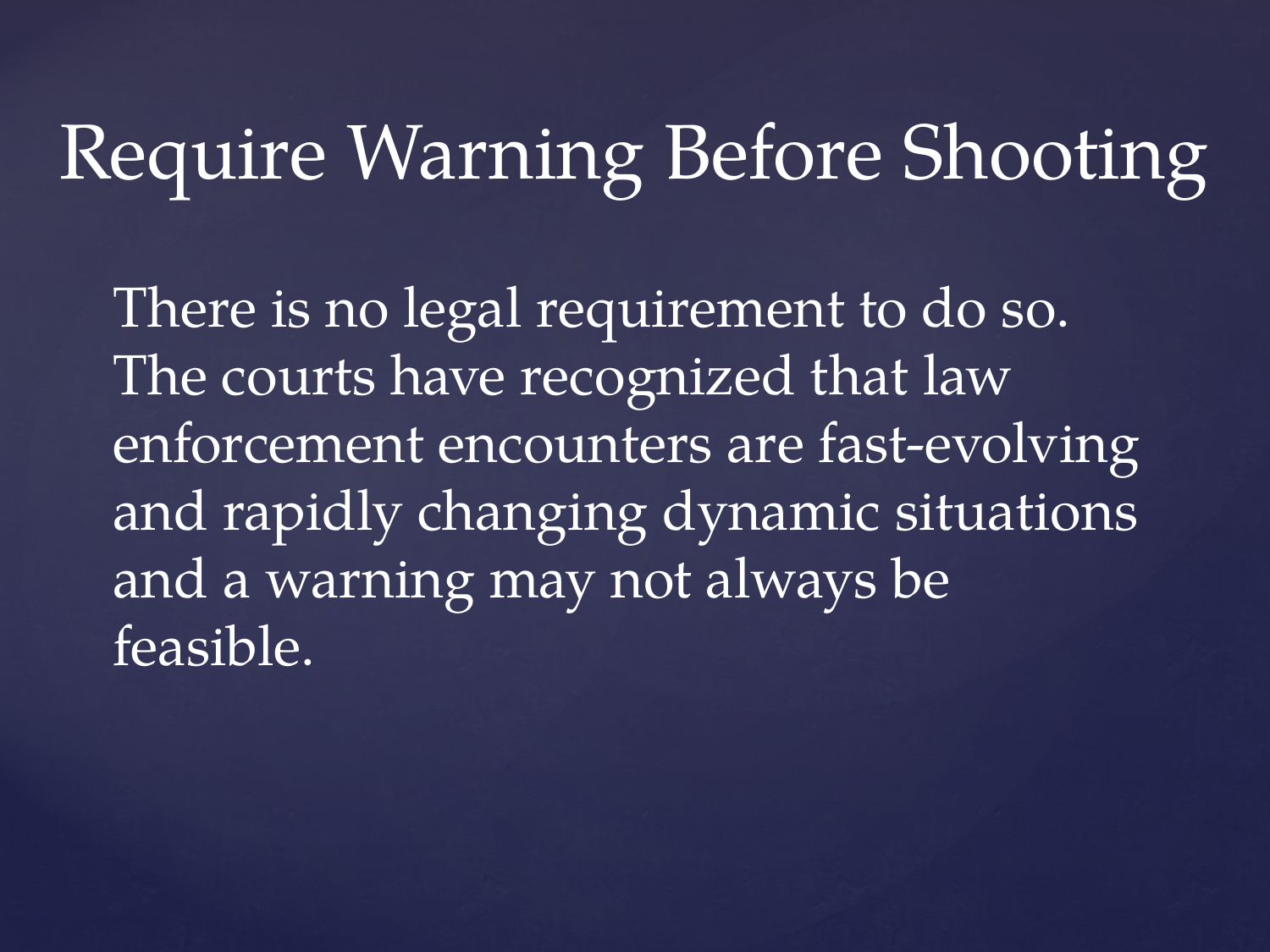

Require Warning Before Shooting
There is no legal requirement to do so. The courts have recognized that law enforcement encounters are fast-evolving and rapidly changing dynamic situations and a warning may not always be feasible.